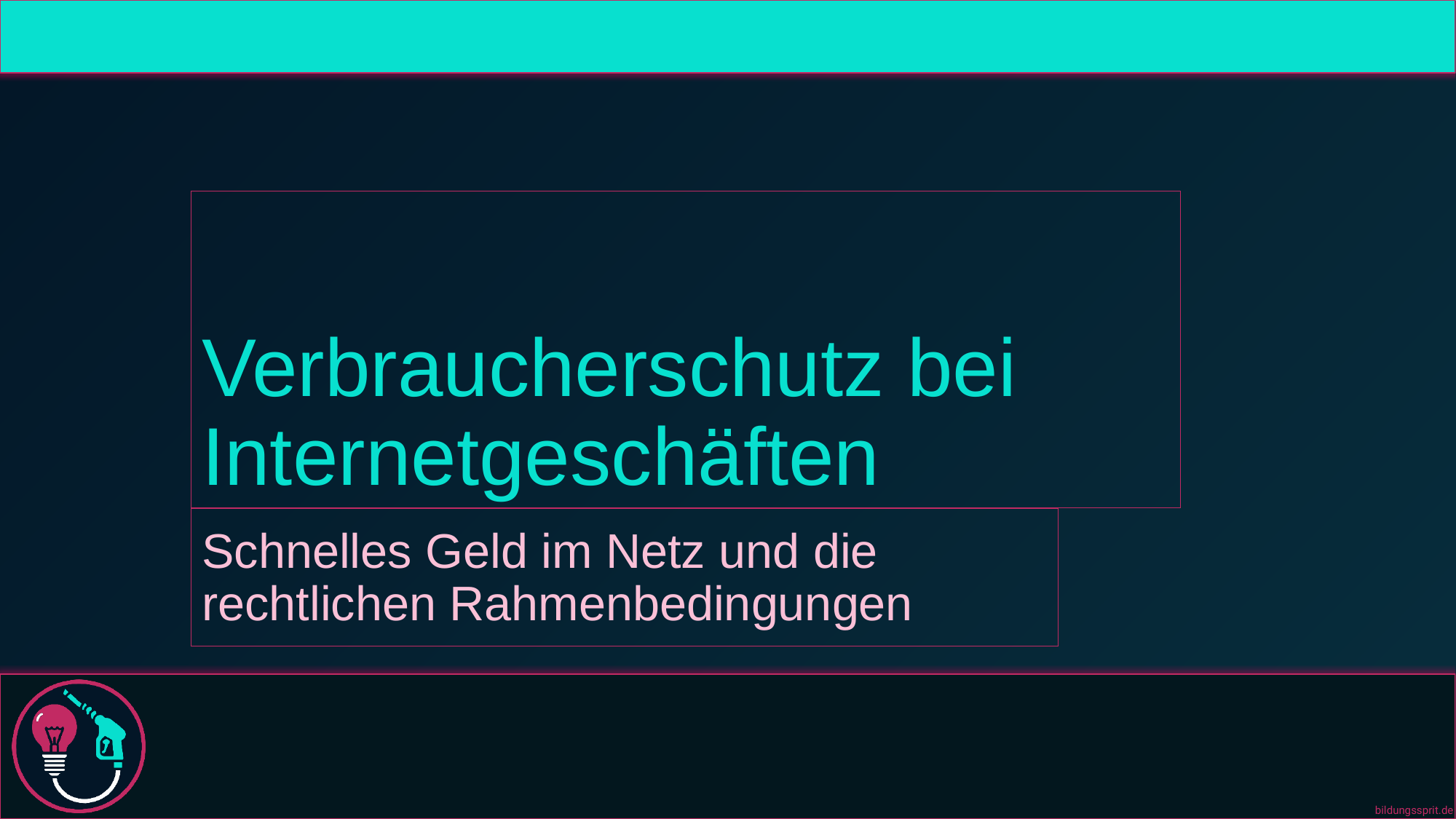

# Verbraucherschutz bei Internetgeschäften
Schnelles Geld im Netz und die rechtlichen Rahmenbedingungen